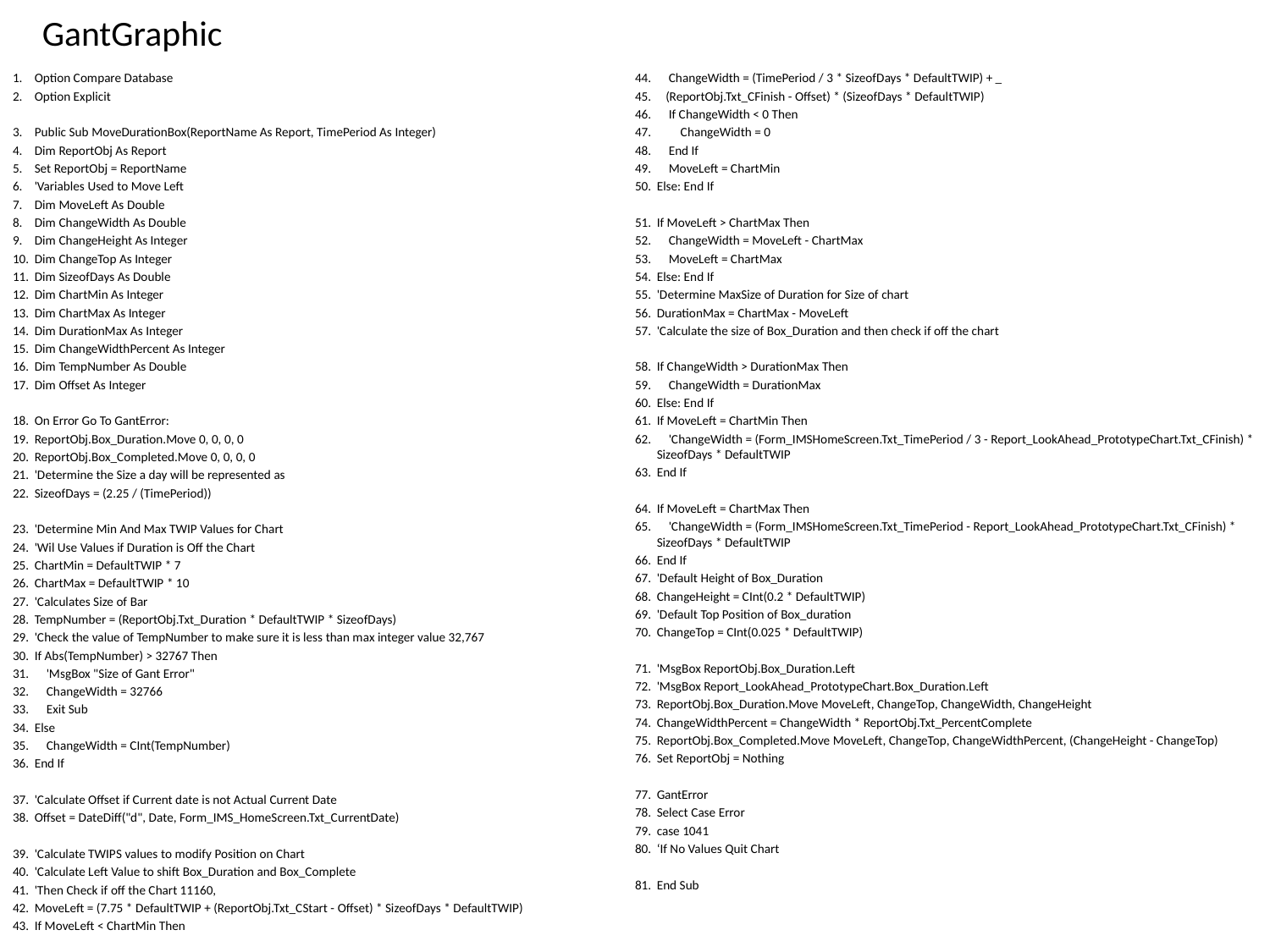

# GantGraphic
Option Compare Database
Option Explicit

Public Sub MoveDurationBox(ReportName As Report, TimePeriod As Integer)
Dim ReportObj As Report
Set ReportObj = ReportName
'Variables Used to Move Left
Dim MoveLeft As Double
Dim ChangeWidth As Double
Dim ChangeHeight As Integer
Dim ChangeTop As Integer
Dim SizeofDays As Double
Dim ChartMin As Integer
Dim ChartMax As Integer
Dim DurationMax As Integer
Dim ChangeWidthPercent As Integer
Dim TempNumber As Double
Dim Offset As Integer

On Error Go To GantError:
ReportObj.Box_Duration.Move 0, 0, 0, 0
ReportObj.Box_Completed.Move 0, 0, 0, 0
'Determine the Size a day will be represented as
SizeofDays = (2.25 / (TimePeriod))

'Determine Min And Max TWIP Values for Chart
'Wil Use Values if Duration is Off the Chart
ChartMin = DefaultTWIP * 7
ChartMax = DefaultTWIP * 10
'Calculates Size of Bar
TempNumber = (ReportObj.Txt_Duration * DefaultTWIP * SizeofDays)
'Check the value of TempNumber to make sure it is less than max integer value 32,767
If Abs(TempNumber) > 32767 Then
    'MsgBox "Size of Gant Error"
    ChangeWidth = 32766
    Exit Sub
Else
    ChangeWidth = CInt(TempNumber)
End If

'Calculate Offset if Current date is not Actual Current Date
Offset = DateDiff("d", Date, Form_IMS_HomeScreen.Txt_CurrentDate)

'Calculate TWIPS values to modify Position on Chart
'Calculate Left Value to shift Box_Duration and Box_Complete
'Then Check if off the Chart 11160,
MoveLeft = (7.75 * DefaultTWIP + (ReportObj.Txt_CStart - Offset) * SizeofDays * DefaultTWIP)
If MoveLeft < ChartMin Then
    ChangeWidth = (TimePeriod / 3 * SizeofDays * DefaultTWIP) + _
   (ReportObj.Txt_CFinish - Offset) * (SizeofDays * DefaultTWIP)
    If ChangeWidth < 0 Then
        ChangeWidth = 0
    End If
    MoveLeft = ChartMin
Else: End If

If MoveLeft > ChartMax Then
    ChangeWidth = MoveLeft - ChartMax
    MoveLeft = ChartMax
Else: End If
'Determine MaxSize of Duration for Size of chart
DurationMax = ChartMax - MoveLeft
'Calculate the size of Box_Duration and then check if off the chart

If ChangeWidth > DurationMax Then
    ChangeWidth = DurationMax
Else: End If
If MoveLeft = ChartMin Then
    'ChangeWidth = (Form_IMSHomeScreen.Txt_TimePeriod / 3 - Report_LookAhead_PrototypeChart.Txt_CFinish) * SizeofDays * DefaultTWIP
End If

If MoveLeft = ChartMax Then
    'ChangeWidth = (Form_IMSHomeScreen.Txt_TimePeriod - Report_LookAhead_PrototypeChart.Txt_CFinish) * SizeofDays * DefaultTWIP
End If
'Default Height of Box_Duration
ChangeHeight = CInt(0.2 * DefaultTWIP)
'Default Top Position of Box_duration
ChangeTop = CInt(0.025 * DefaultTWIP)

'MsgBox ReportObj.Box_Duration.Left
'MsgBox Report_LookAhead_PrototypeChart.Box_Duration.Left
ReportObj.Box_Duration.Move MoveLeft, ChangeTop, ChangeWidth, ChangeHeight
ChangeWidthPercent = ChangeWidth * ReportObj.Txt_PercentComplete
ReportObj.Box_Completed.Move MoveLeft, ChangeTop, ChangeWidthPercent, (ChangeHeight - ChangeTop)
Set ReportObj = Nothing

GantError
Select Case Error
case 1041
‘If No Values Quit Chart

End Sub